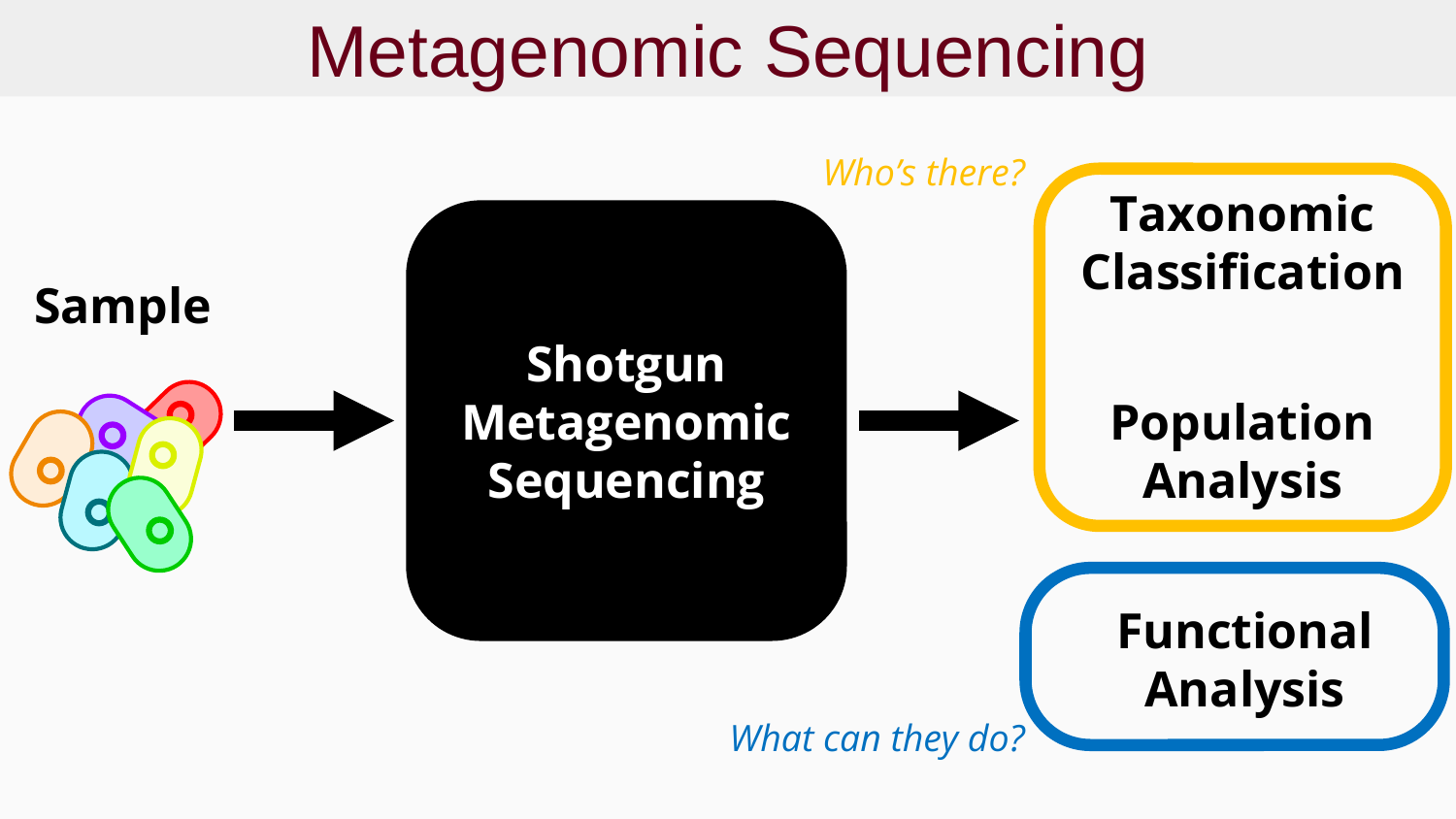

# Metagenomic Sequencing
Who’s there?

Taxonomic
Classification
Shotgun Metagenomic
Sequencing
Sample

Population
Analysis

Functional
Analysis
What can they do?